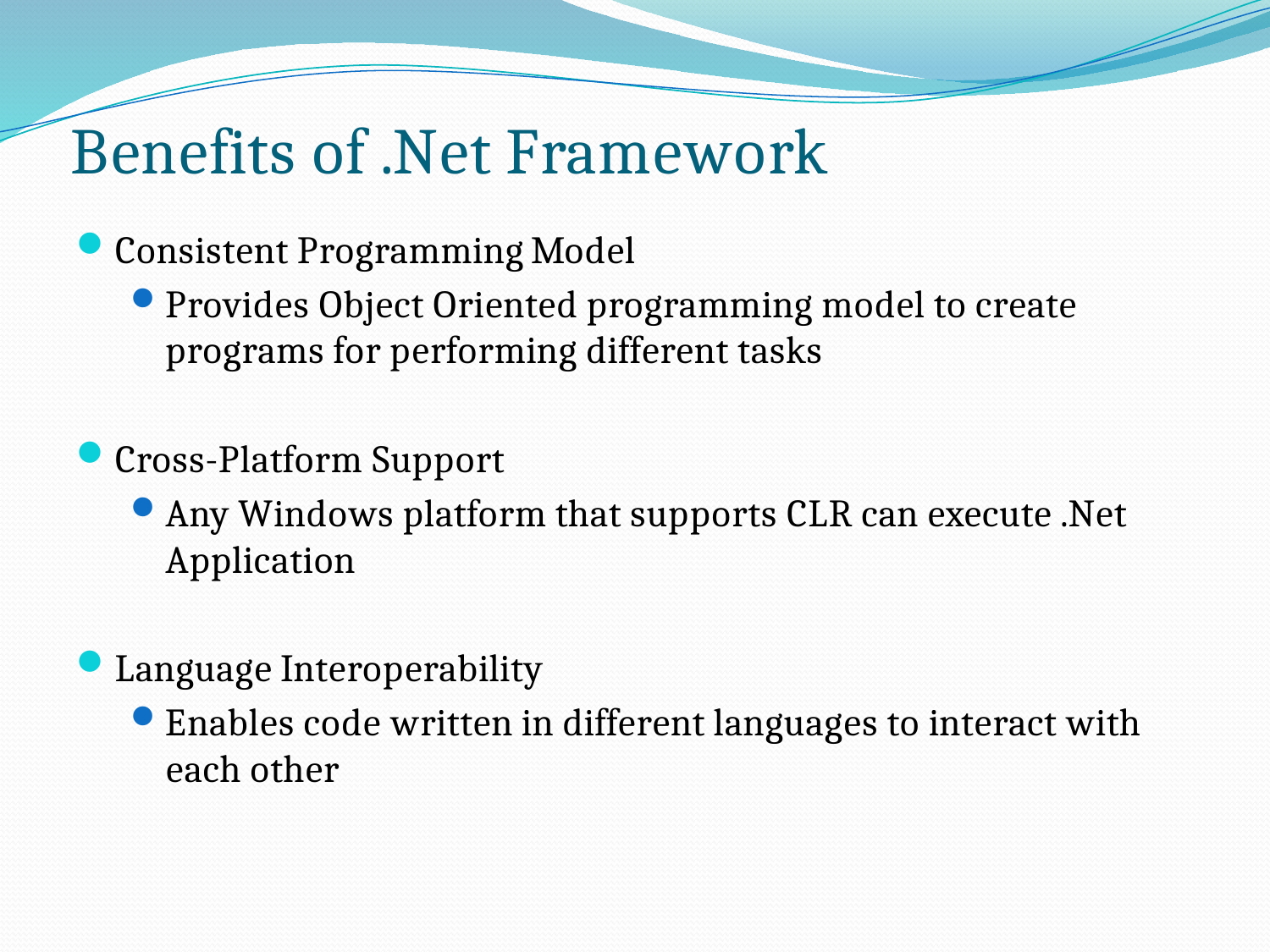

# Benefits of .Net Framework
Consistent Programming Model
Provides Object Oriented programming model to create programs for performing different tasks

Cross-Platform Support
Any Windows platform that supports CLR can execute .Net Application

Language Interoperability
Enables code written in different languages to interact with each other